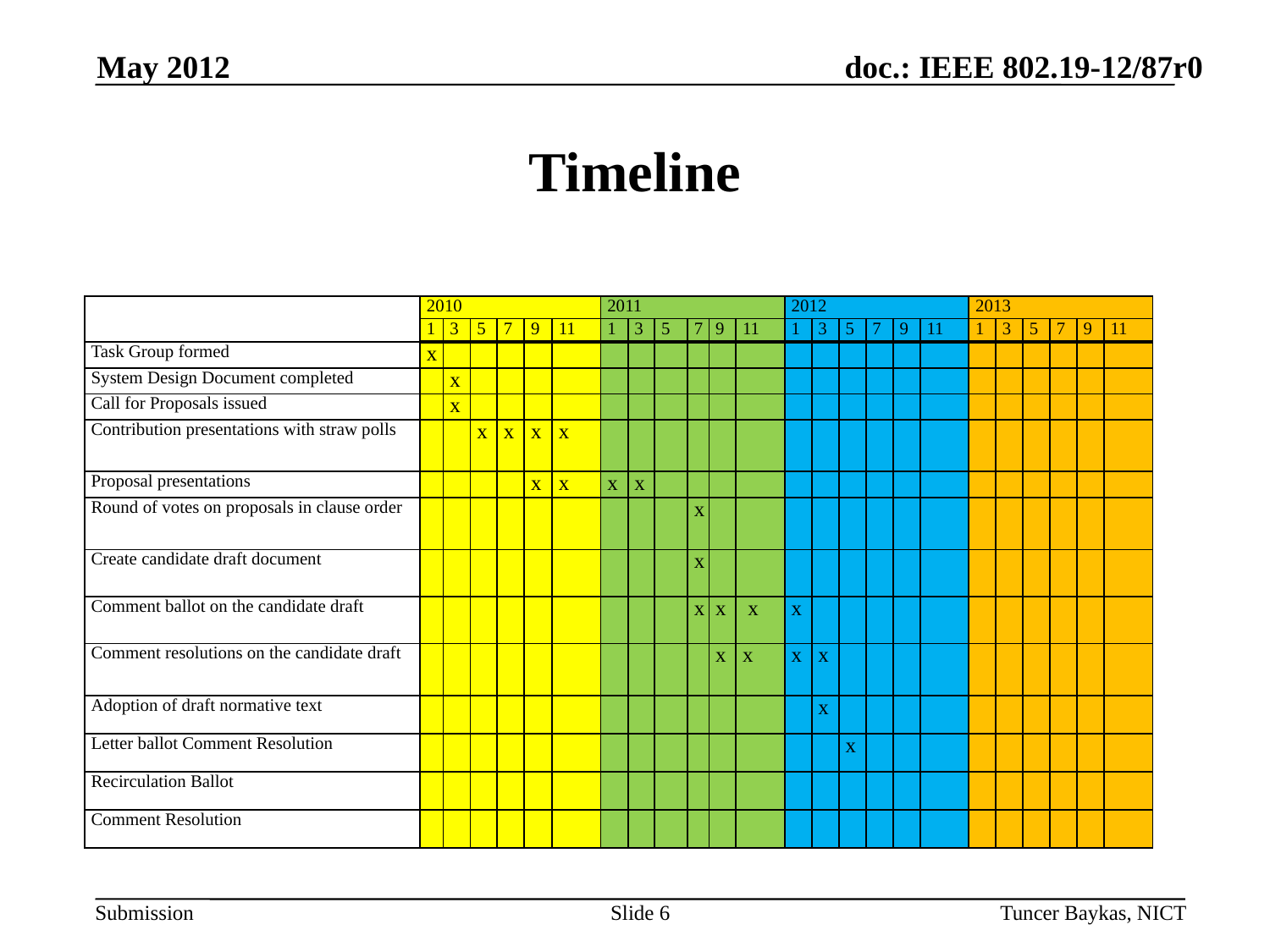

May 2012
# Timeline

|  | 2010 |  |  |  |  |  | 2011 |  |  |  |  |  | 2012 |  |  |  |  |  | 2013 |  |  |  |  |  |
| --- | --- | --- | --- | --- | --- | --- | --- | --- | --- | --- | --- | --- | --- | --- | --- | --- | --- | --- | --- | --- | --- | --- | --- | --- |
|  | 1 | 3 | 5 | 7 | 9 | 11 | 1 | 3 | 5 | 7 | 9 | 11 | 1 | 3 | 5 | 7 | 9 | 11 | 1 | 3 | 5 | 7 | 9 | 11 |
| Task Group formed | x |  |  |  |  |  |  |  |  |  |  |  |  |  |  |  |  |  |  |  |  |  |  |  |
| System Design Document completed |  | x |  |  |  |  |  |  |  |  |  |  |  |  |  |  |  |  |  |  |  |  |  |  |
| Call for Proposals issued |  | x |  |  |  |  |  |  |  |  |  |  |  |  |  |  |  |  |  |  |  |  |  |  |
| Contribution presentations with straw polls |  |  | x | x | x | x |  |  |  |  |  |  |  |  |  |  |  |  |  |  |  |  |  |  |
| Proposal presentations |  |  |  |  | x | x | x | x |  |  |  |  |  |  |  |  |  |  |  |  |  |  |  |  |
| Round of votes on proposals in clause order |  |  |  |  |  |  |  |  |  | x |  |  |  |  |  |  |  |  |  |  |  |  |  |  |
| Create candidate draft document |  |  |  |  |  |  |  |  |  | x |  |  |  |  |  |  |  |  |  |  |  |  |  |  |
| Comment ballot on the candidate draft |  |  |  |  |  |  |  |  |  | x | x | x | x |  |  |  |  |  |  |  |  |  |  |  |
| Comment resolutions on the candidate draft |  |  |  |  |  |  |  |  |  |  | x | x | x | x |  |  |  |  |  |  |  |  |  |  |
| Adoption of draft normative text |  |  |  |  |  |  |  |  |  |  |  |  |  | x |  |  |  |  |  |  |  |  |  |  |
| Letter ballot Comment Resolution |  |  |  |  |  |  |  |  |  |  |  |  |  |  | x |  |  |  |  |  |  |  |  |  |
| Recirculation Ballot |  |  |  |  |  |  |  |  |  |  |  |  |  |  |  |  |  |  |  |  |  |  |  |  |
| Comment Resolution |  |  |  |  |  |  |  |  |  |  |  |  |  |  |  |  |  |  |  |  |  |  |  |  |
Slide 6
Tuncer Baykas, NICT